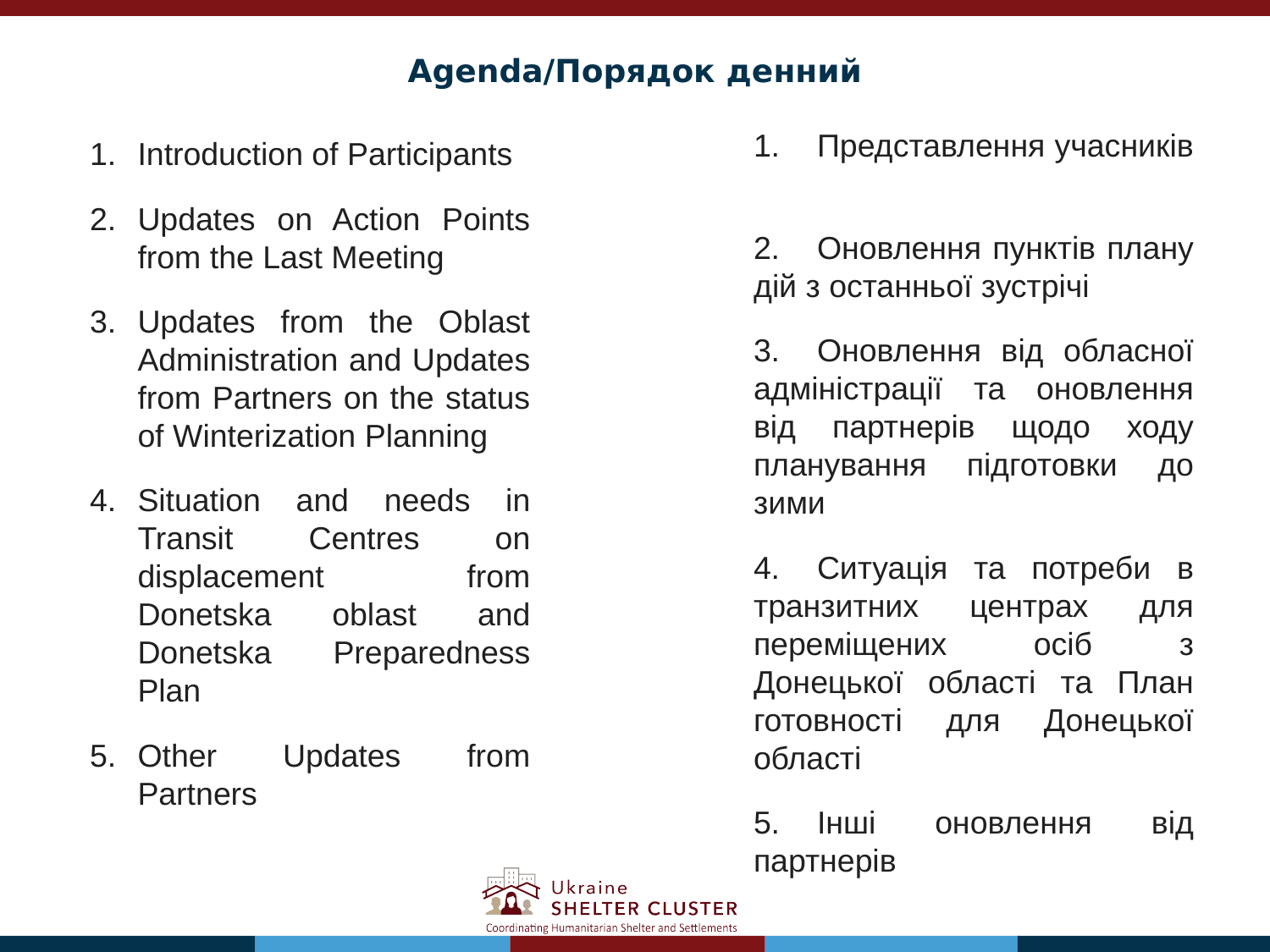

# Agenda/Порядок денний
1.	Представлення учасників
2.	Оновлення пунктів плану дій з останньої зустрічі
3.	Оновлення від обласної адміністрації та оновлення від партнерів щодо ходу планування підготовки до зими
4.	Ситуація та потреби в транзитних центрах для переміщених осіб з Донецької області та План готовності для Донецької області
5.	Інші оновлення від партнерів

Introduction of Participants
Updates on Action Points from the Last Meeting
Updates from the Oblast Administration and Updates from Partners on the status of Winterization Planning
Situation and needs in Transit Centres on displacement from Donetska oblast and Donetska Preparedness Plan
Other Updates from Partners